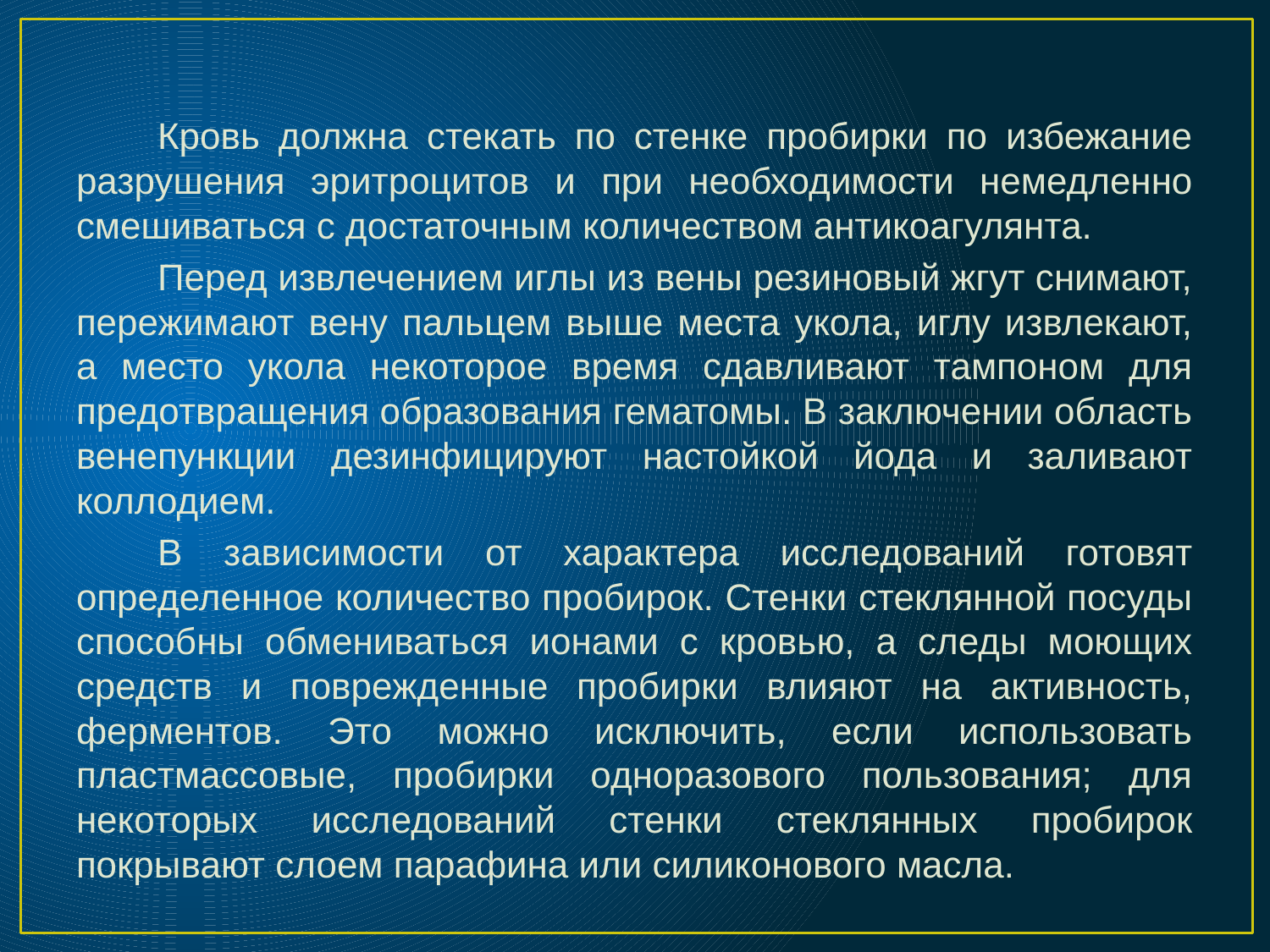

#
	Кровь должна стекать по стенке пробирки по избежание разрушения эритроцитов и при необходимости немедленно смешиваться с достаточным количеством антикоагулянта.
	Перед извлечением иглы из вены резиновый жгут снимают, пережимают вену пальцем выше места укола, иглу извлекают, а место укола некоторое время сдавливают тампоном для предотвращения образования гематомы. В заключении область венепункции дезинфицируют настойкой йода и заливают коллодием.
	В зависимости от характера исследований готовят определенное количество пробирок. Стенки стеклянной посуды способны обмениваться ионами с кровью, а следы моющих средств и поврежденные пробирки влияют на активность, ферментов. Это можно исключить, если использовать пластмассовые, пробирки одноразового пользования; для некоторых исследований стенки стеклянных пробирок покрывают слоем парафина или силиконового масла.